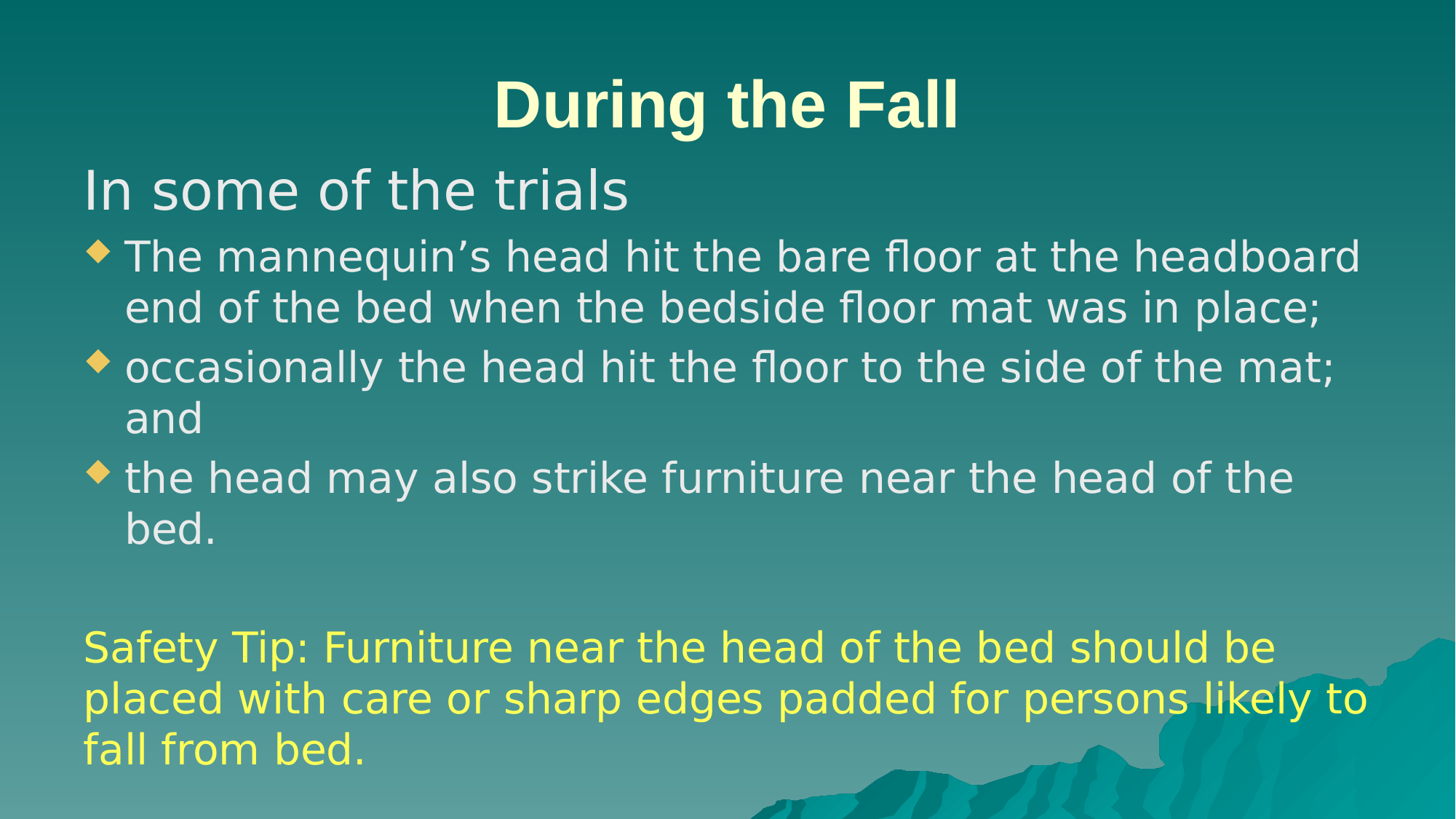

# During the Fall
In some of the trials
The mannequin’s head hit the bare floor at the headboard end of the bed when the bedside floor mat was in place;
occasionally the head hit the floor to the side of the mat; and
the head may also strike furniture near the head of the bed.

Safety Tip: Furniture near the head of the bed should be placed with care or sharp edges padded for persons likely to fall from bed.